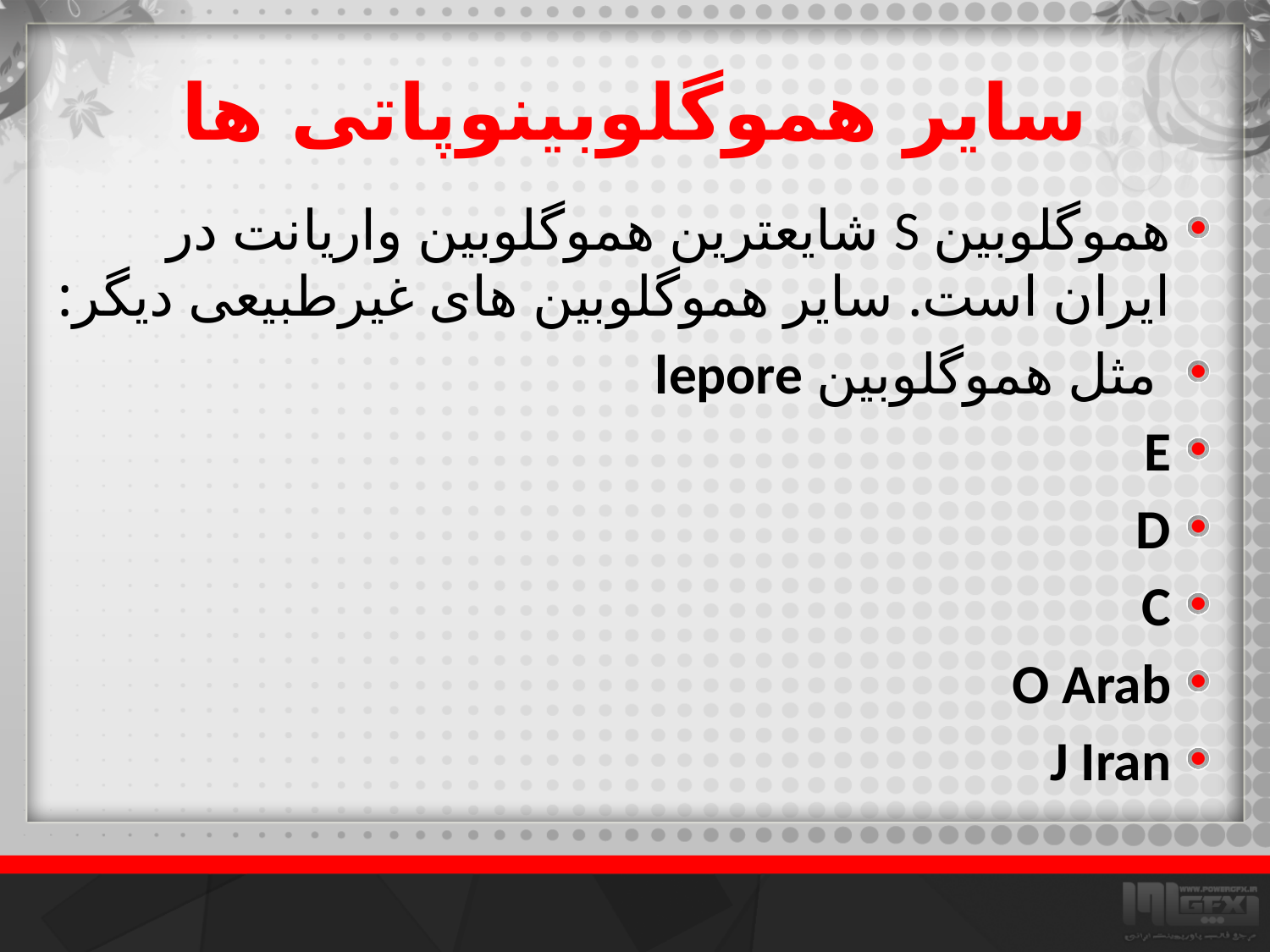

# سایر هموگلوبینوپاتی ها
هموگلوبین S شایعترین هموگلوبین واریانت در ایران است. سایر هموگلوبین های غیرطبیعی دیگر:
 مثل هموگلوبین lepore
E
D
C
O Arab
J Iran